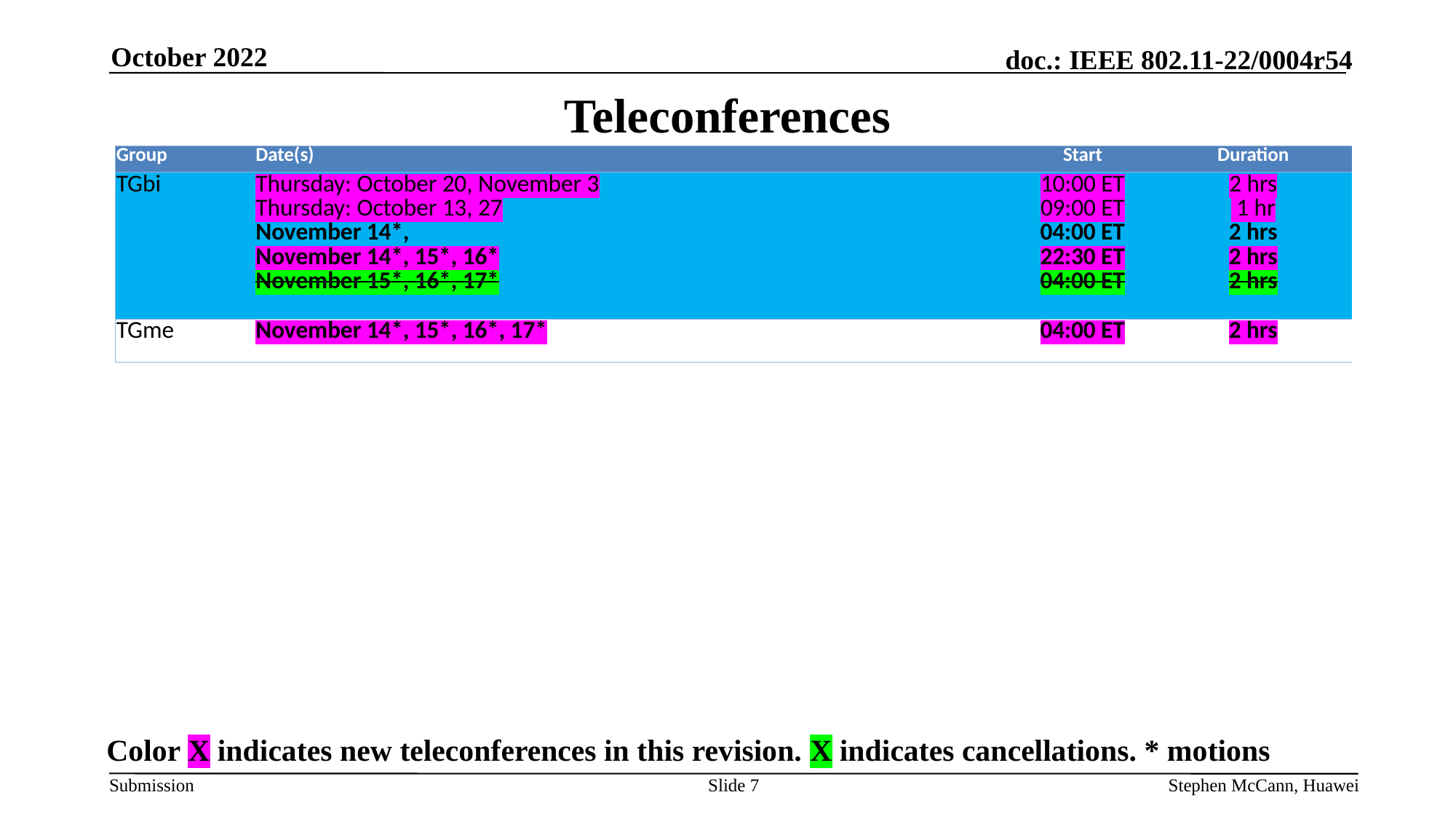

October 2022
# Teleconferences
| Group | Date(s) | Start | Duration |
| --- | --- | --- | --- |
| TGbi | Thursday: October 20, November 3 Thursday: October 13, 27 November 14\*, November 14\*, 15\*, 16\* November 15\*, 16\*, 17\* | 10:00 ET 09:00 ET 04:00 ET 22:30 ET 04:00 ET | 2 hrs 1 hr 2 hrs 2 hrs 2 hrs |
| TGme | November 14\*, 15\*, 16\*, 17\* | 04:00 ET | 2 hrs |
Color X indicates new teleconferences in this revision. X indicates cancellations. * motions
Slide 7
Stephen McCann, Huawei